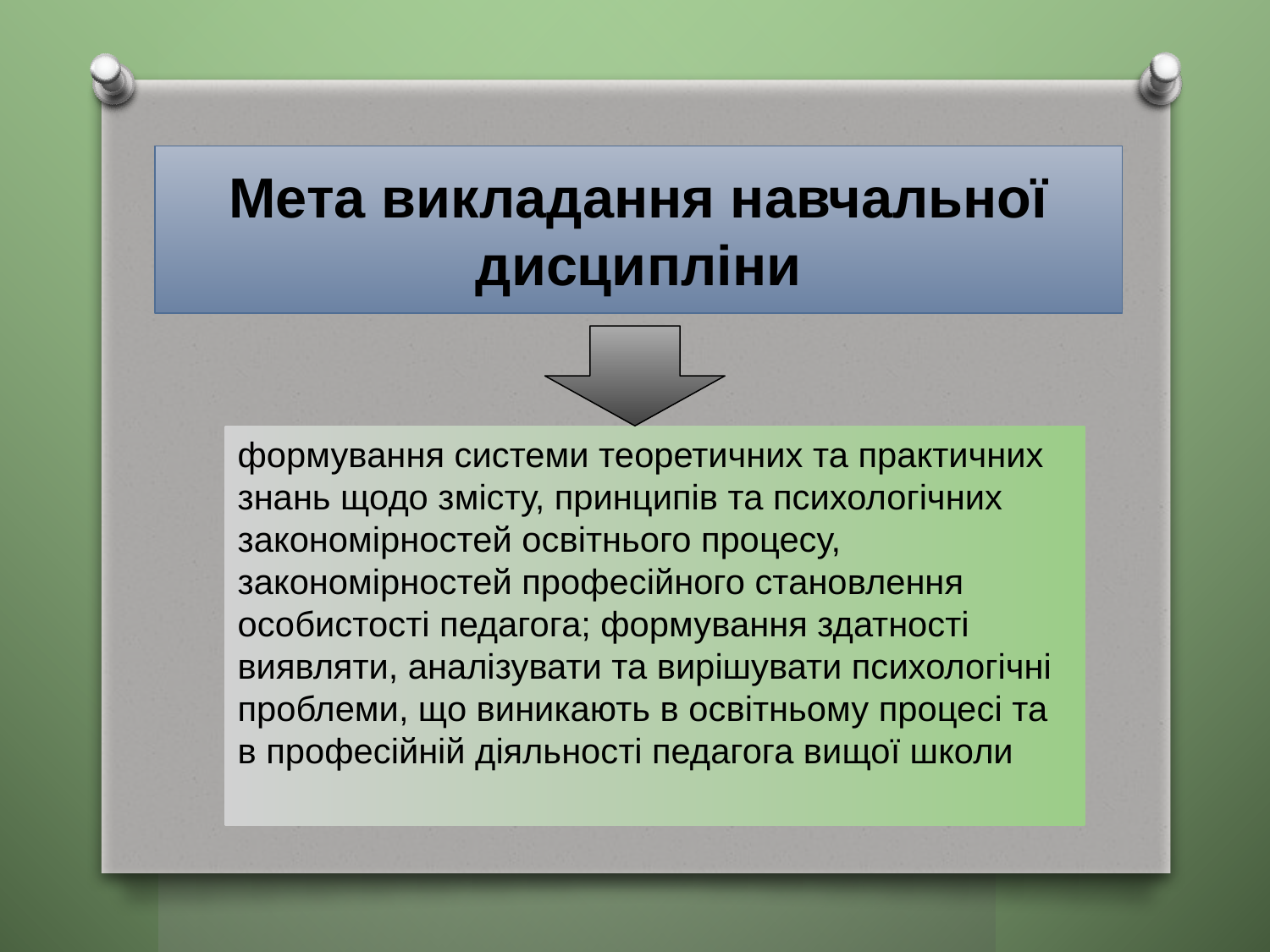

# Мета викладання навчальної дисципліни

формування системи теоретичних та практичних знань щодо змісту, принципів та психологічних закономірностей освітнього процесу, закономірностей професійного становлення особистості педагога; формування здатності виявляти, аналізувати та вирішувати психологічні проблеми, що виникають в освітньому процесі та в професійній діяльності педагога вищої школи